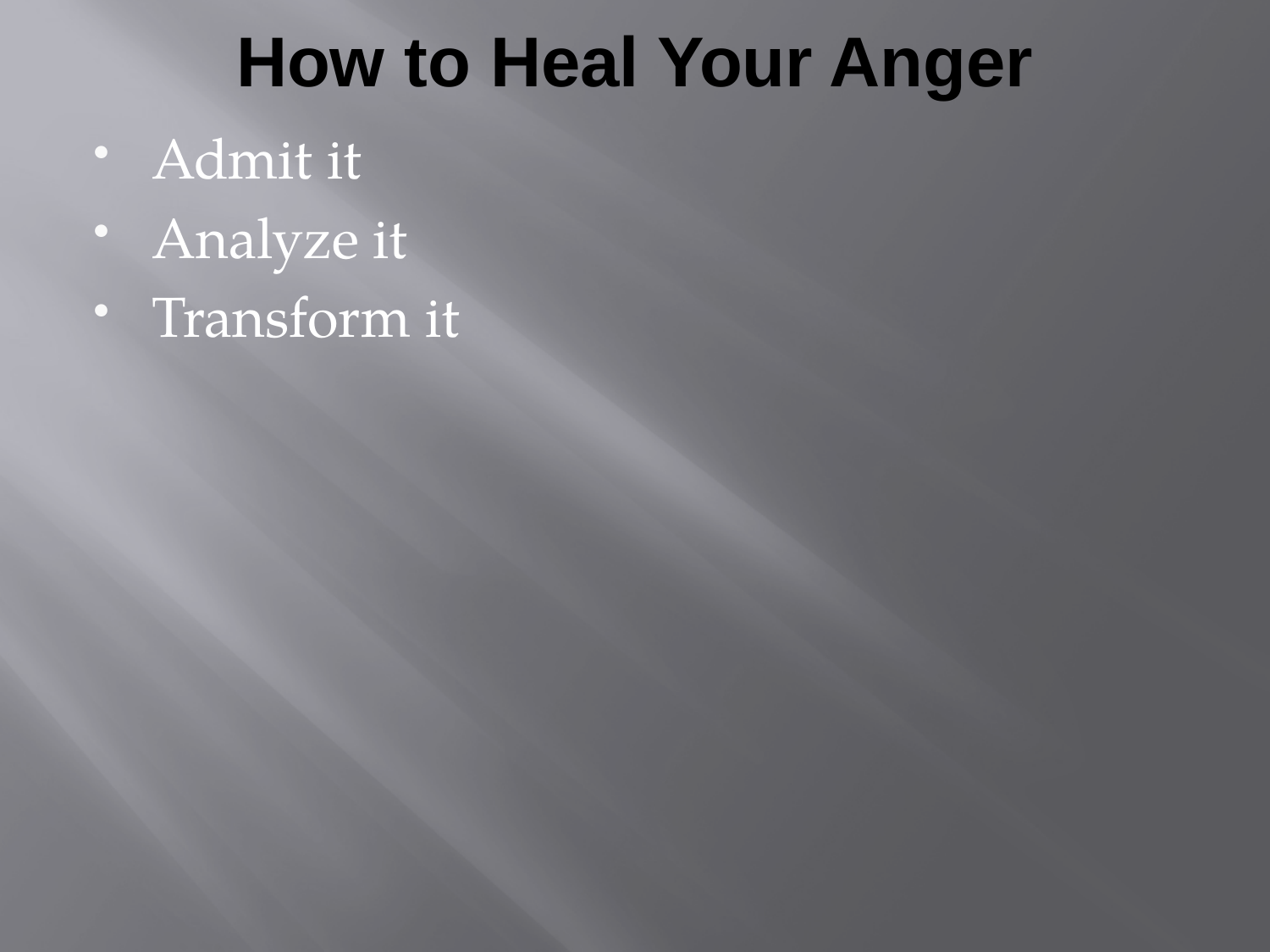

# How to Heal Your Anger
Admit it
Analyze it
Transform it